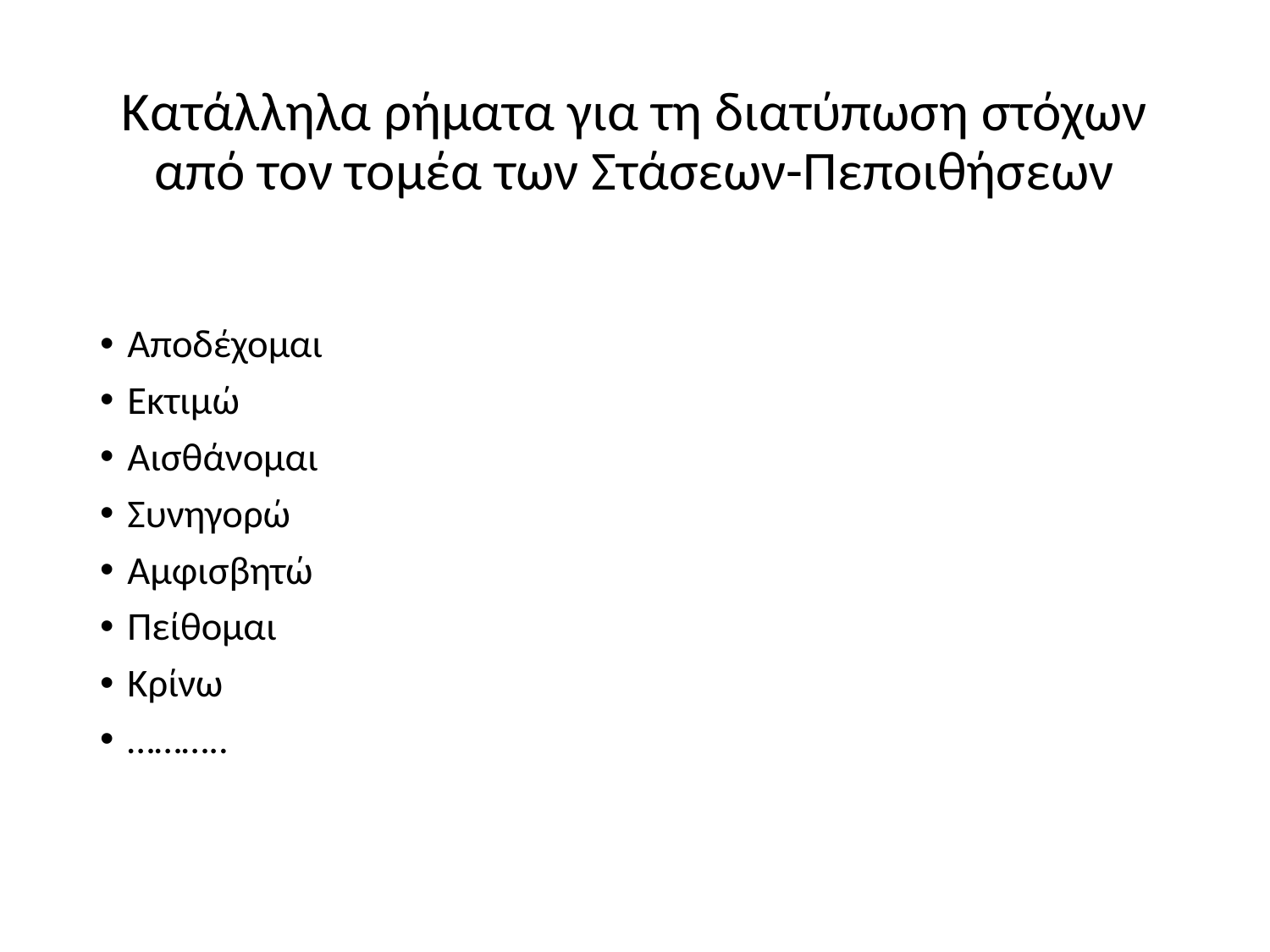

# Κατάλληλα ρήματα για τη διατύπωση στόχων από τον τομέα των Στάσεων-Πεποιθήσεων
Αποδέχομαι
Εκτιμώ
Αισθάνομαι
Συνηγορώ
Αμφισβητώ
Πείθομαι
Κρίνω
………..